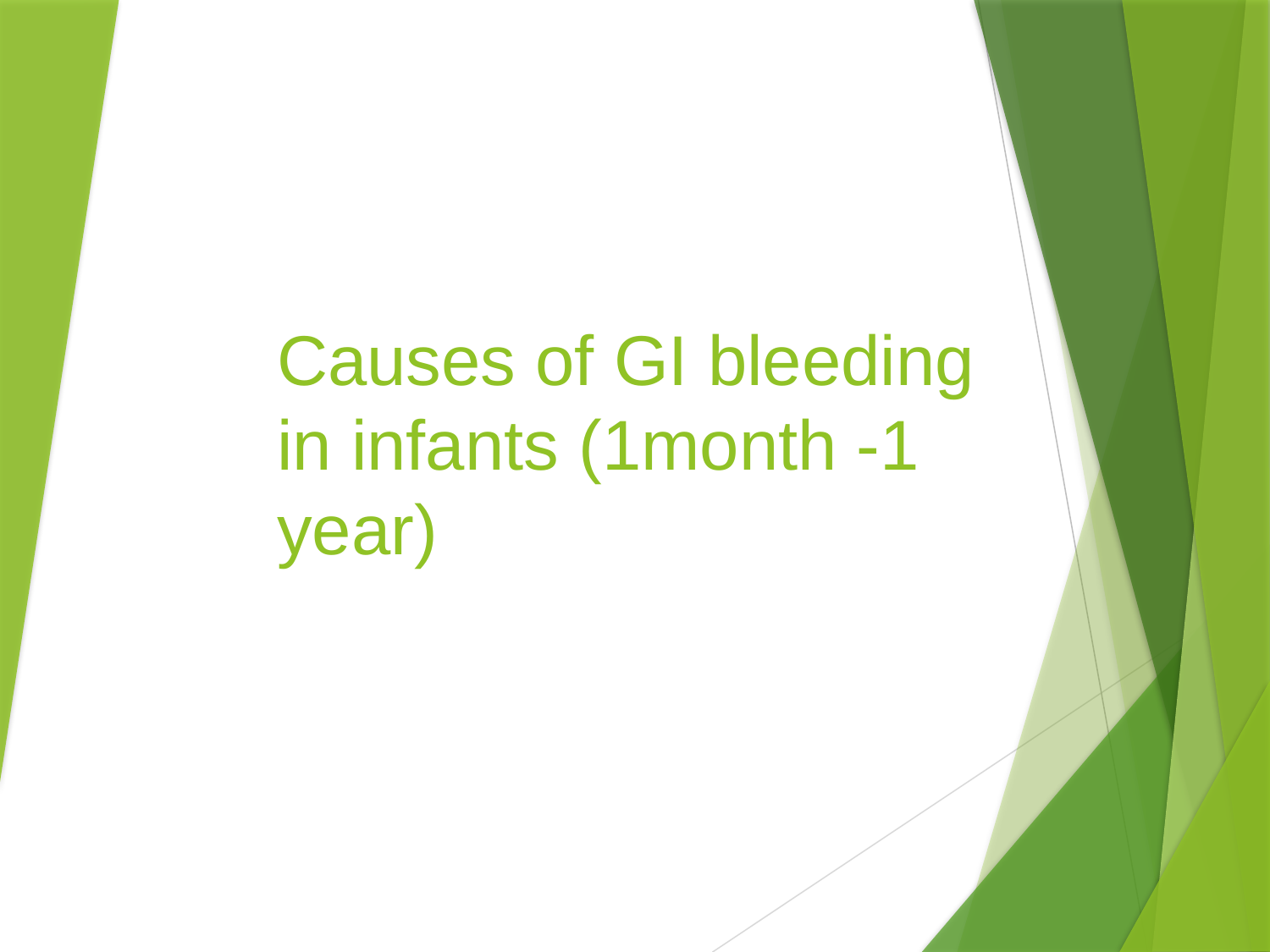

Causes of GI bleeding in infants (1month -1 year)